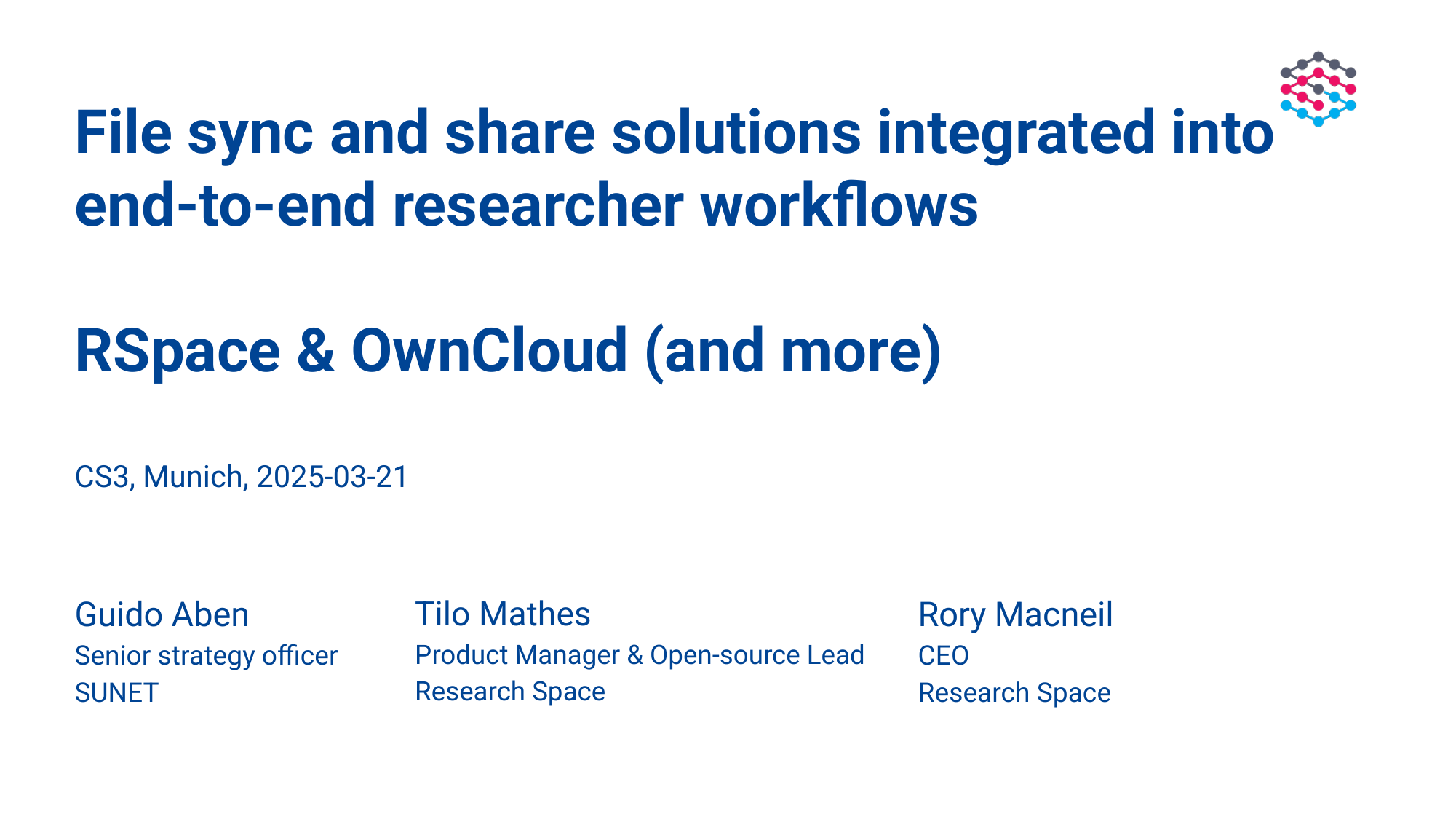

# File sync and share solutions integrated into end-to-end researcher workflows RSpace & OwnCloud (and more) CS3, Munich, 2025-03-21

Guido Aben
Senior strategy officer
SUNET
Tilo Mathes
Product Manager & Open-source Lead
Research Space
Rory Macneil
CEO
Research Space